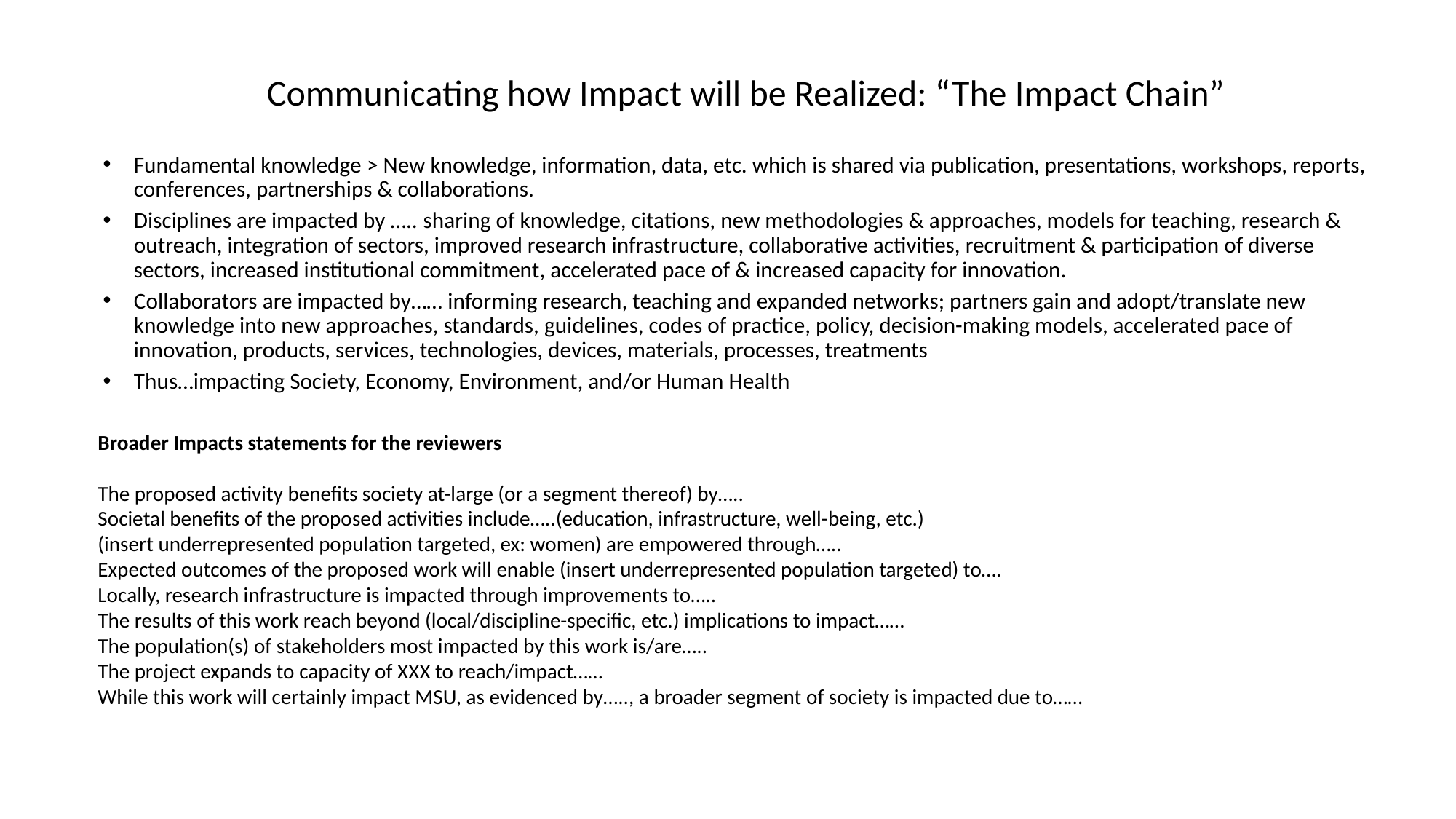

Communicating how Impact will be Realized: “The Impact Chain”

Fundamental knowledge > New knowledge, information, data, etc. which is shared via publication, presentations, workshops, reports, conferences, partnerships & collaborations.
Disciplines are impacted by ….. sharing of knowledge, citations, new methodologies & approaches, models for teaching, research & outreach, integration of sectors, improved research infrastructure, collaborative activities, recruitment & participation of diverse sectors, increased institutional commitment, accelerated pace of & increased capacity for innovation.
Collaborators are impacted by…… informing research, teaching and expanded networks; partners gain and adopt/translate new knowledge into new approaches, standards, guidelines, codes of practice, policy, decision-making models, accelerated pace of innovation, products, services, technologies, devices, materials, processes, treatments
Thus…impacting Society, Economy, Environment, and/or Human Health

Broader Impacts statements for the reviewers

The proposed activity benefits society at-large (or a segment thereof) by…..
Societal benefits of the proposed activities include…..(education, infrastructure, well-being, etc.)
(insert underrepresented population targeted, ex: women) are empowered through…..
Expected outcomes of the proposed work will enable (insert underrepresented population targeted) to….
Locally, research infrastructure is impacted through improvements to…..
The results of this work reach beyond (local/discipline-specific, etc.) implications to impact……
The population(s) of stakeholders most impacted by this work is/are…..
The project expands to capacity of XXX to reach/impact……
While this work will certainly impact MSU, as evidenced by….., a broader segment of society is impacted due to……